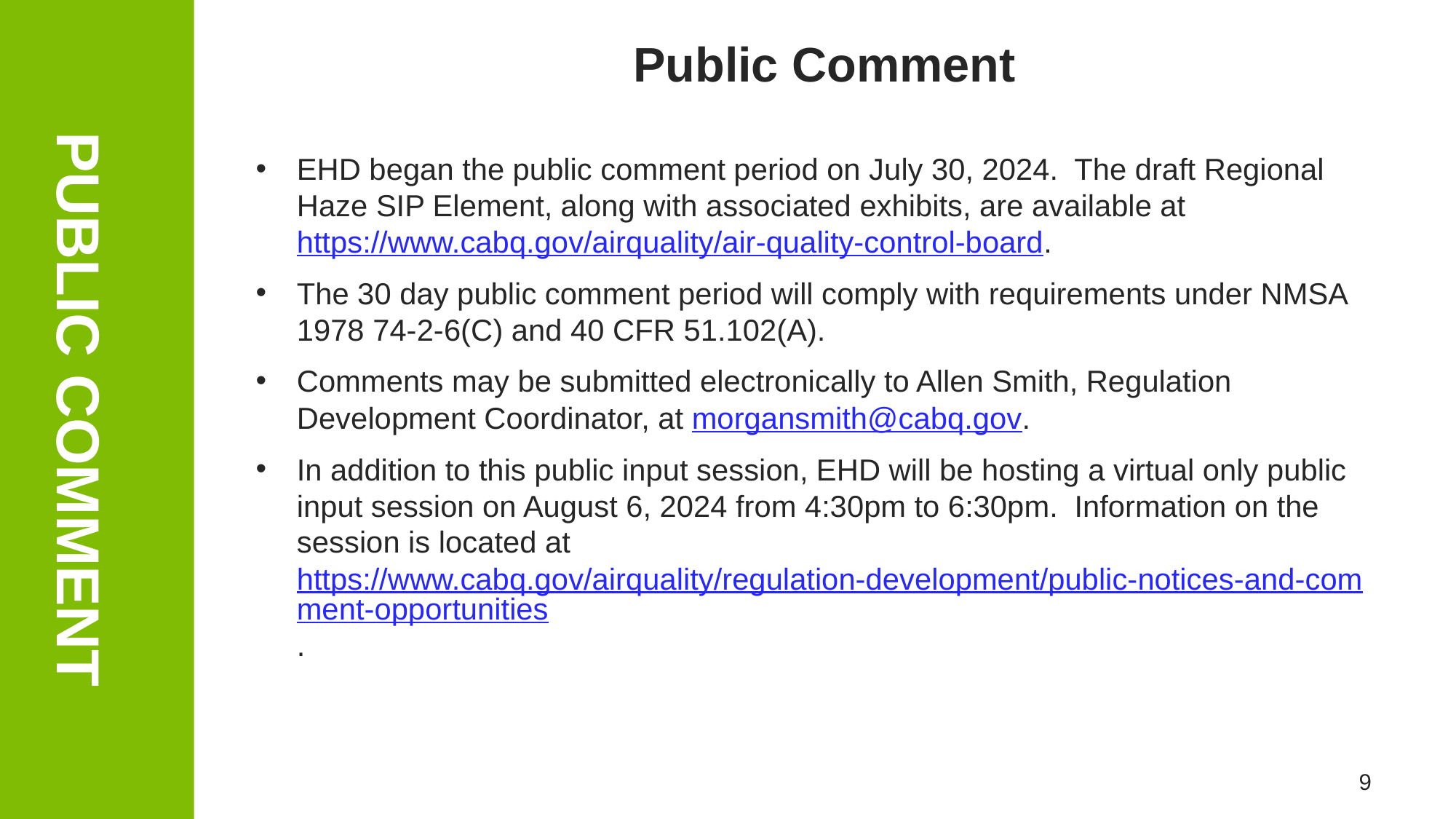

Public Comment

EHD began the public comment period on July 30, 2024.  The draft Regional Haze SIP Element, along with associated exhibits, are available at https://www.cabq.gov/airquality/air-quality-control-board.
The 30 day public comment period will comply with requirements under NMSA 1978 74-2-6(C) and 40 CFR 51.102(A).
Comments may be submitted electronically to Allen Smith, Regulation Development Coordinator, at morgansmith@cabq.gov.
In addition to this public input session, EHD will be hosting a virtual only public input session on August 6, 2024 from 4:30pm to 6:30pm.  Information on the session is located at https://www.cabq.gov/airquality/regulation-development/public-notices-and-comment-opportunities.

# Public comment
9